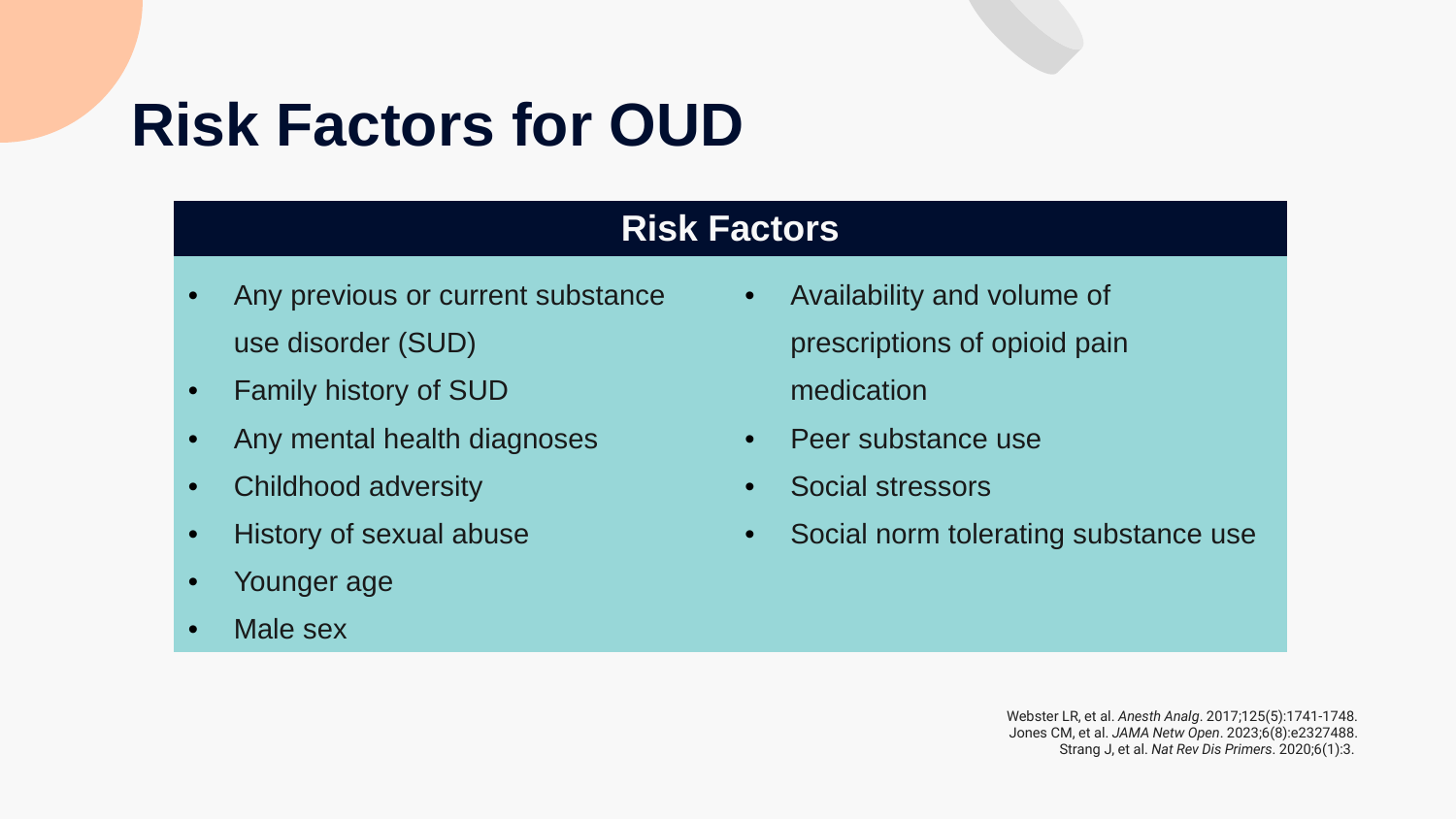

# Risk Factors for OUD
| Risk Factors |  |
| --- | --- |
| Any previous or current substance use disorder (SUD) Family history of SUD Any mental health diagnoses Childhood adversity History of sexual abuse Younger age Male sex | Availability and volume of prescriptions of opioid pain medication Peer substance use Social stressors Social norm tolerating substance use |
Webster LR, et al. Anesth Analg. 2017;125(5):1741-1748.
Jones CM, et al. JAMA Netw Open. 2023;6(8):e2327488.
Strang J, et al. Nat Rev Dis Primers. 2020;6(1):3.